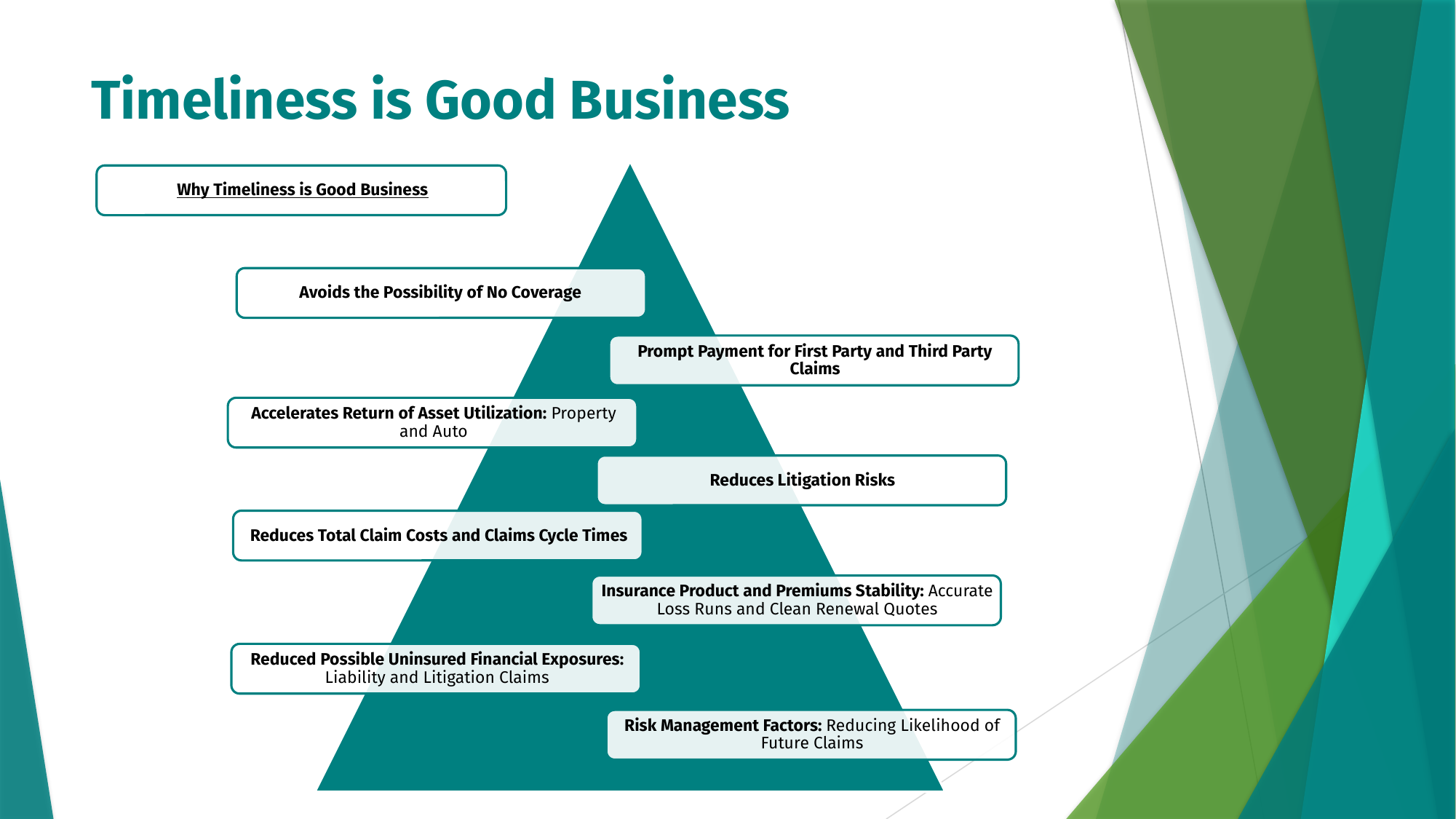

# Timeliness is Good Business
Why Timeliness is Good Business
Avoids the Possibility of No Coverage
Prompt Payment for First Party and Third Party Claims
Accelerates Return of Asset Utilization: Property and Auto
Reduces Litigation Risks
Reduces Total Claim Costs and Claims Cycle Times
Insurance Product and Premiums Stability: Accurate Loss Runs and Clean Renewal Quotes
Reduced Possible Uninsured Financial Exposures: Liability and Litigation Claims
Risk Management Factors: Reducing Likelihood of Future Claims